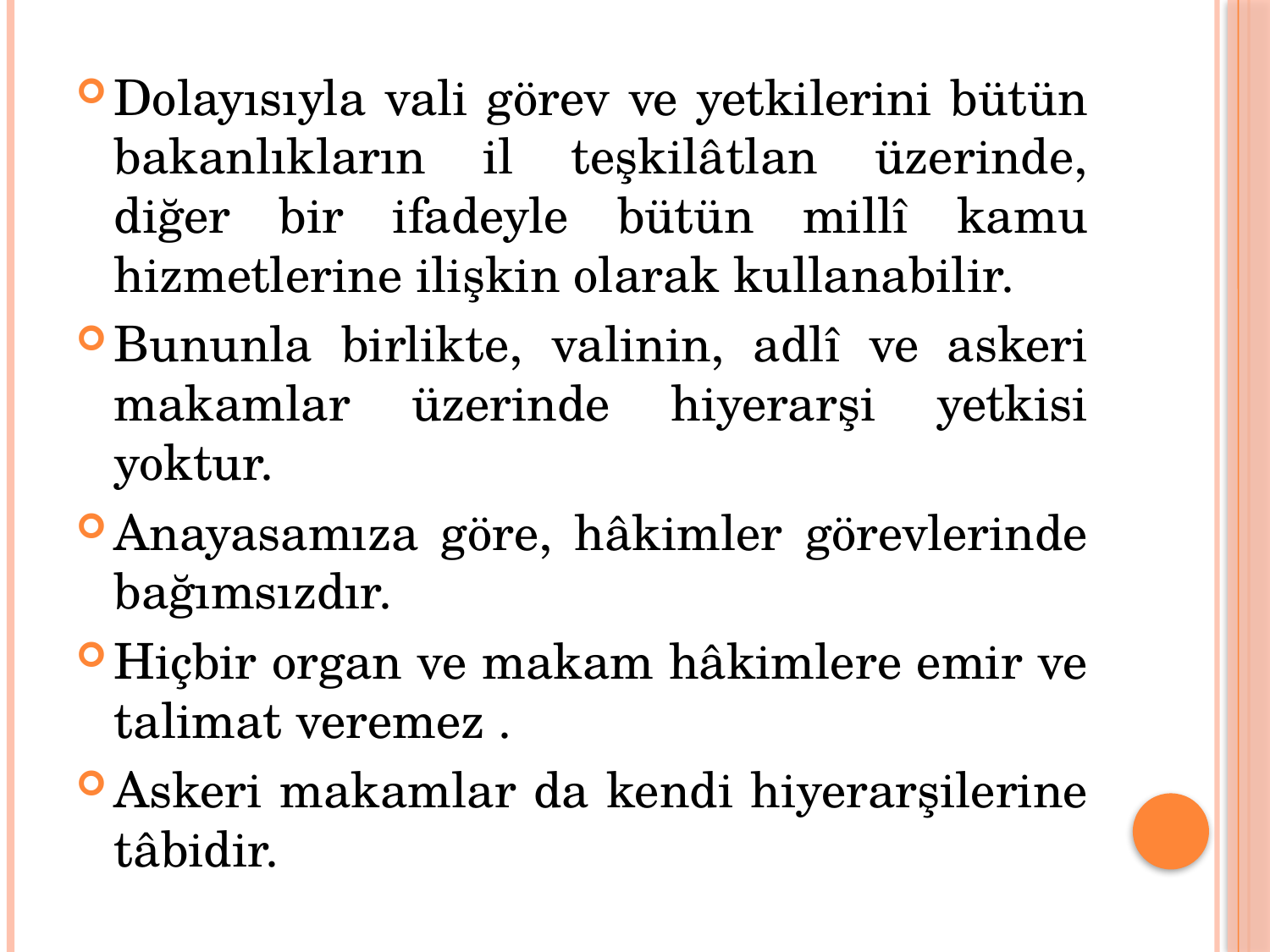

Dolayısıyla vali görev ve yetkilerini bütün bakanlıkların il teşkilâtlan üzerinde, diğer bir ifadeyle bütün millî kamu hizmetlerine ilişkin olarak kullanabilir.
Bununla birlikte, valinin, adlî ve askeri makamlar üzerinde hiyerarşi yetkisi yoktur.
Anayasamıza göre, hâkimler görevlerinde bağımsızdır.
Hiçbir organ ve makam hâkimlere emir ve talimat veremez .
Askeri makamlar da kendi hiyerarşilerine tâbidir.